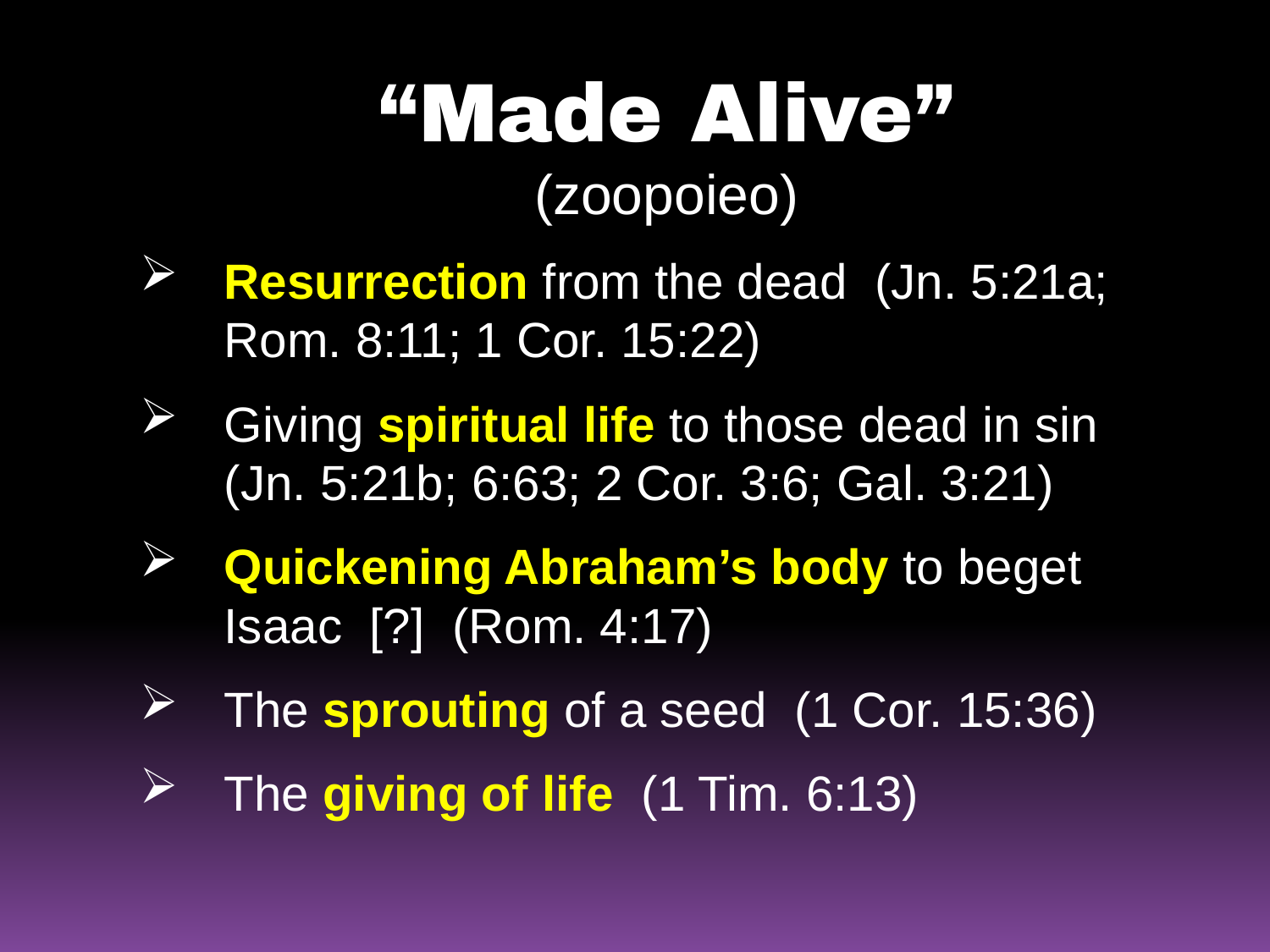

# “Made Alive” (zoopoieo)
Resurrection from the dead  (Jn. 5:21a; Rom. 8:11; 1 Cor. 15:22)
Giving spiritual life to those dead in sin  (Jn. 5:21b; 6:63; 2 Cor. 3:6; Gal. 3:21)
Quickening Abraham’s body to beget Isaac  [?]  (Rom. 4:17)
The sprouting of a seed  (1 Cor. 15:36)
The giving of life  (1 Tim. 6:13)
53